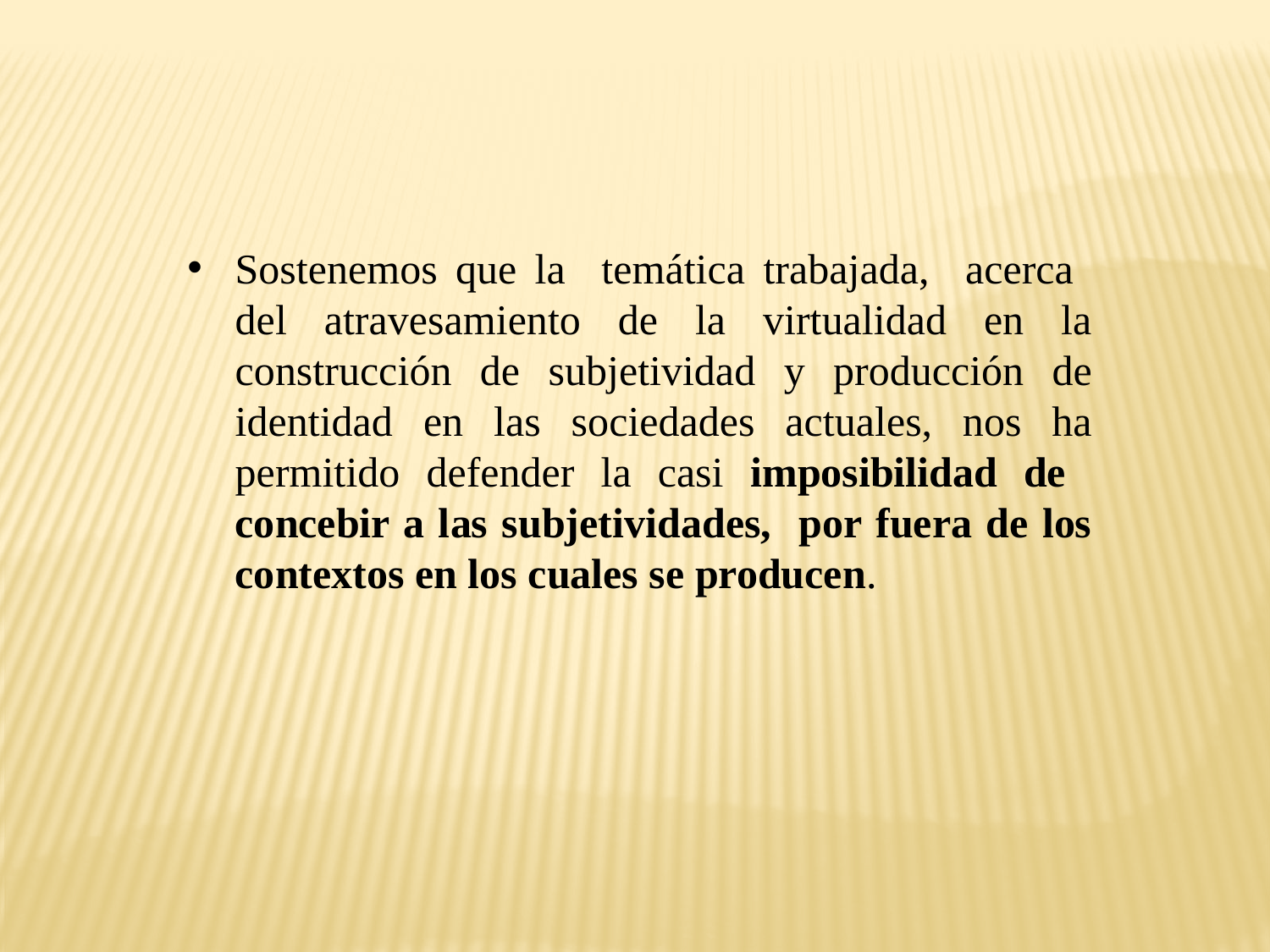

Sostenemos que la  temática trabajada,  acerca  del atravesamiento de la virtualidad en la construcción de subjetividad y producción de identidad en las sociedades actuales, nos ha permitido defender la casi imposibilidad de  concebir a las subjetividades,  por fuera de los contextos en los cuales se producen.